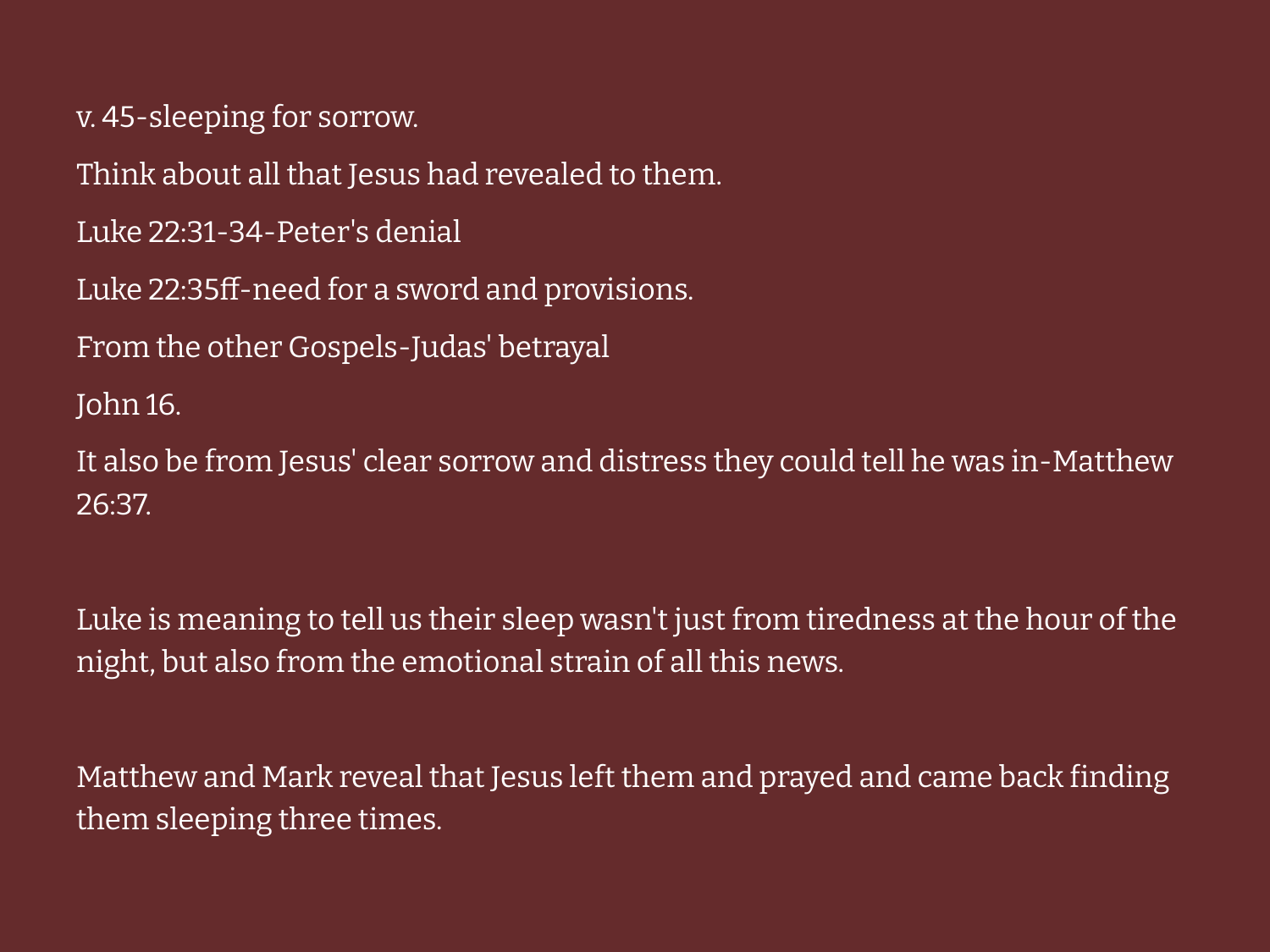

v. 45-sleeping for sorrow.
Think about all that Jesus had revealed to them.
Luke 22:31-34-Peter's denial
Luke 22:35ff-need for a sword and provisions.
From the other Gospels-Judas' betrayal
John 16.
It also be from Jesus' clear sorrow and distress they could tell he was in-Matthew 26:37.

Luke is meaning to tell us their sleep wasn't just from tiredness at the hour of the night, but also from the emotional strain of all this news.

Matthew and Mark reveal that Jesus left them and prayed and came back finding them sleeping three times.